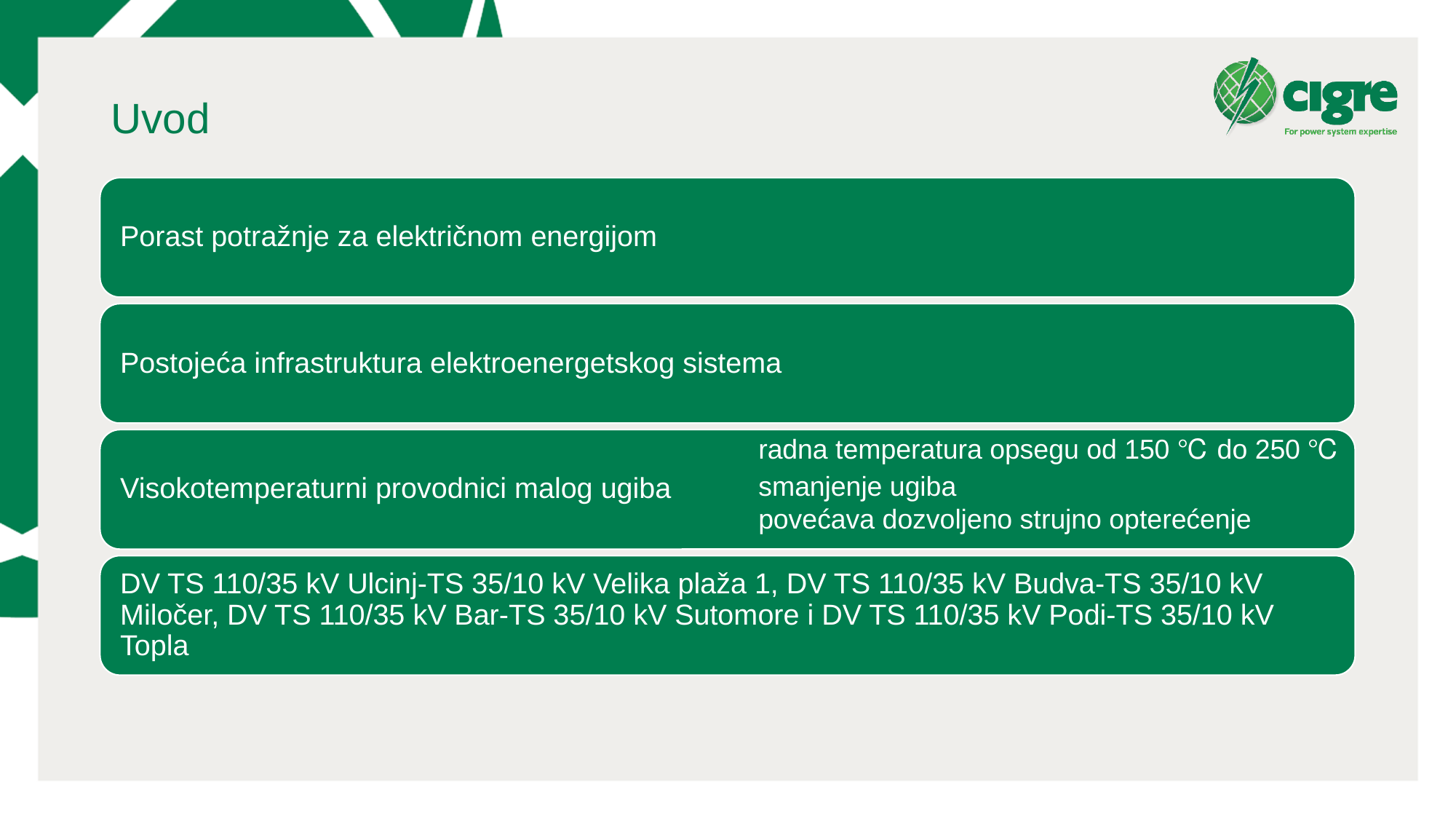

# Uvod
Porast potražnje za električnom energijom
Postojeća infrastruktura elektroenergetskog sistema
Visokotemperaturni provodnici malog ugiba
DV TS 110/35 kV Ulcinj-TS 35/10 kV Velika plaža 1, DV TS 110/35 kV Budva-TS 35/10 kV Miločer, DV TS 110/35 kV Bar-TS 35/10 kV Sutomore i DV TS 110/35 kV Podi-TS 35/10 kV Topla
radna temperatura opsegu od 150 ℃ do 250 ℃
smanjenje ugiba
povećava dozvoljeno strujno opterećenje